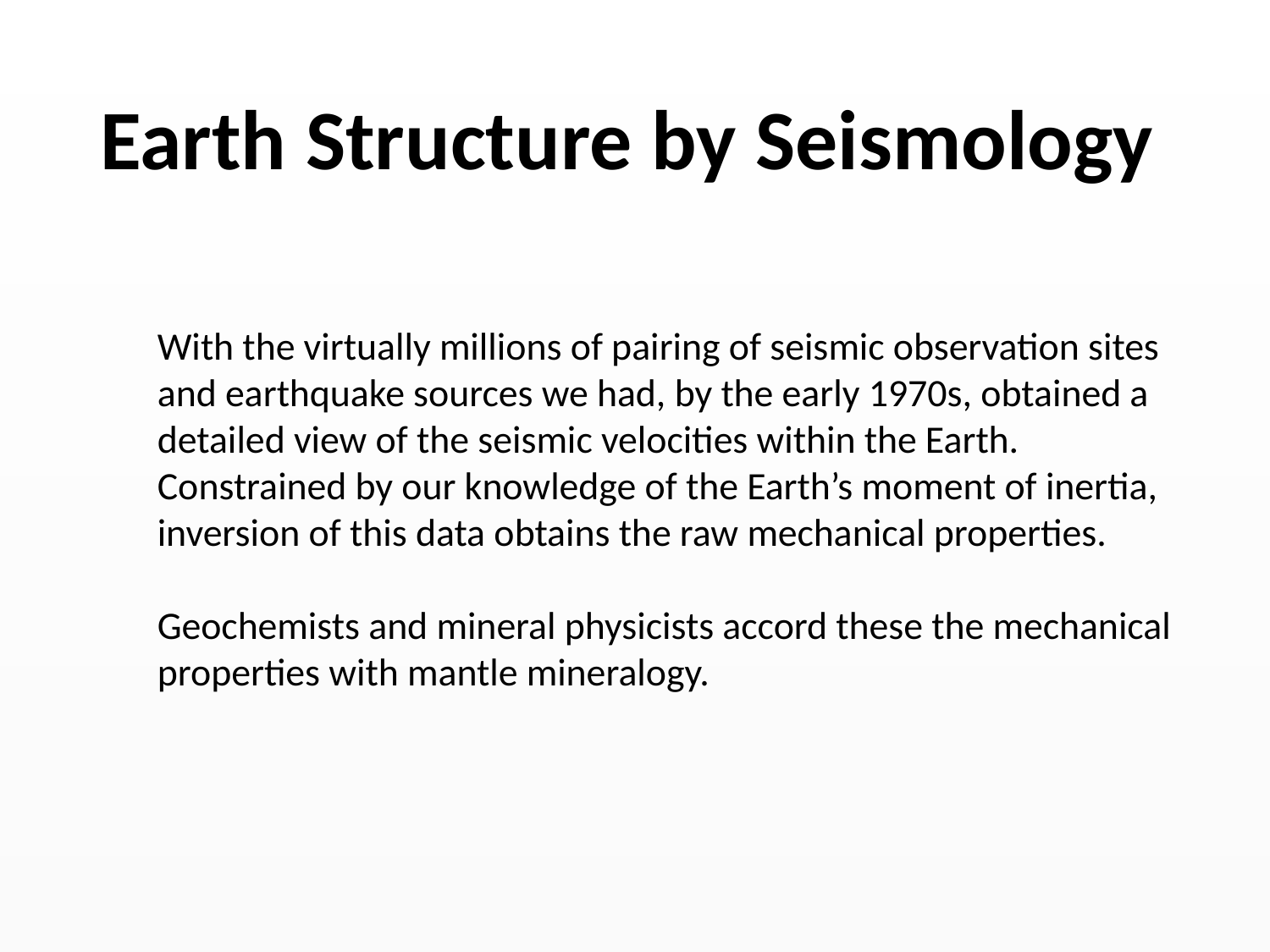

# Earth Structure by Seismology
With the virtually millions of pairing of seismic observation sites and earthquake sources we had, by the early 1970s, obtained a detailed view of the seismic velocities within the Earth.  Constrained by our knowledge of the Earth’s moment of inertia, inversion of this data obtains the raw mechanical properties.

Geochemists and mineral physicists accord these the mechanical properties with mantle mineralogy.